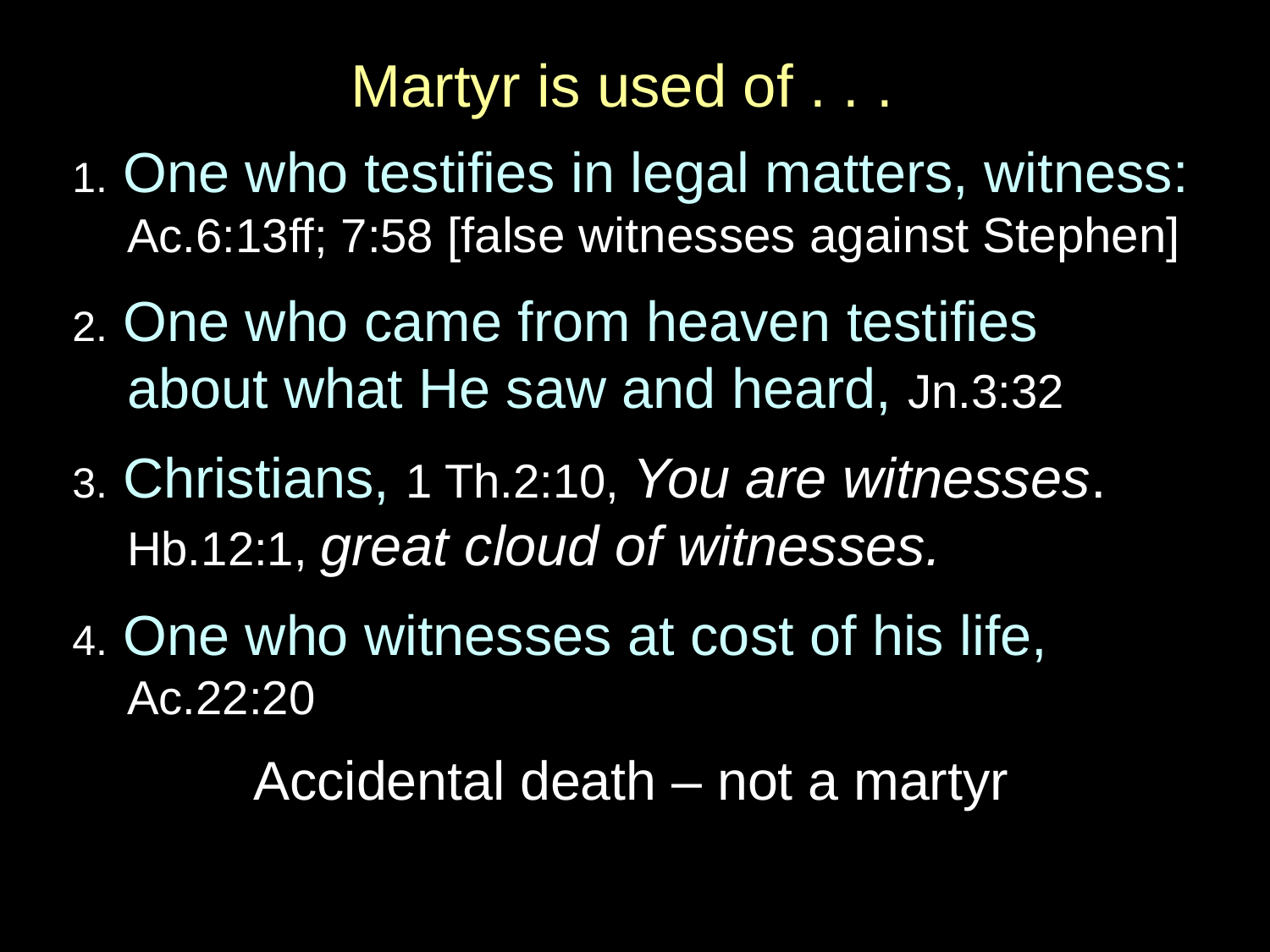

# Martyr is used of . . .
1. One who testifies in legal matters, witness: Ac.6:13ff; 7:58 [false witnesses against Stephen]
2. One who came from heaven testifies about what He saw and heard, Jn.3:32
3. Christians, 1 Th.2:10, You are witnesses. Hb.12:1, great cloud of witnesses.
4. One who witnesses at cost of his life,   Ac.22:20
Accidental death – not a martyr